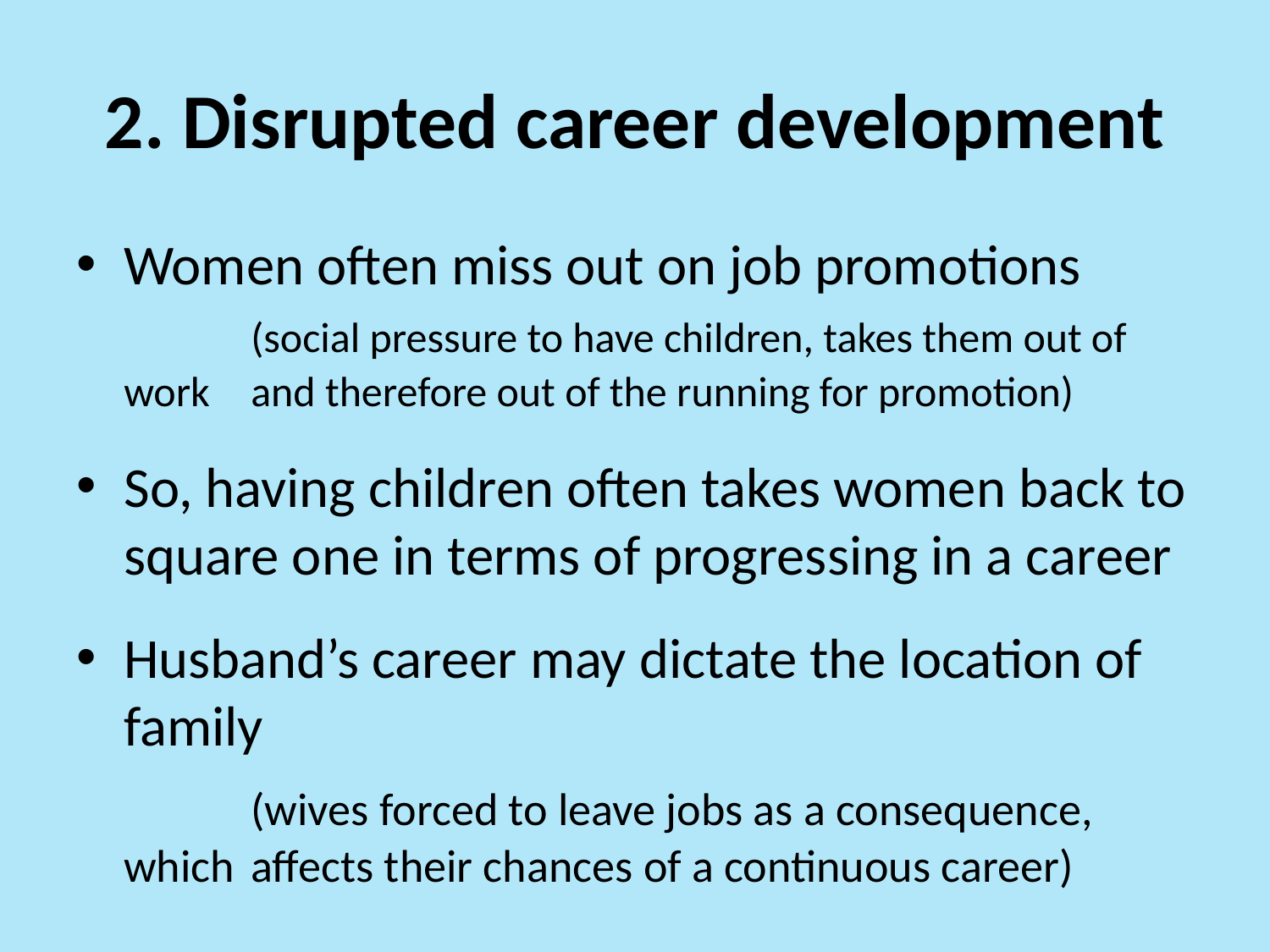

# 2. Disrupted career development
Women often miss out on job promotions
	(social pressure to have children, takes them out of work 	and therefore out of the running for promotion)

So, having children often takes women back to square one in terms of progressing in a career

Husband’s career may dictate the location of family
		(wives forced to leave jobs as a consequence, which 	affects their chances of a continuous career)